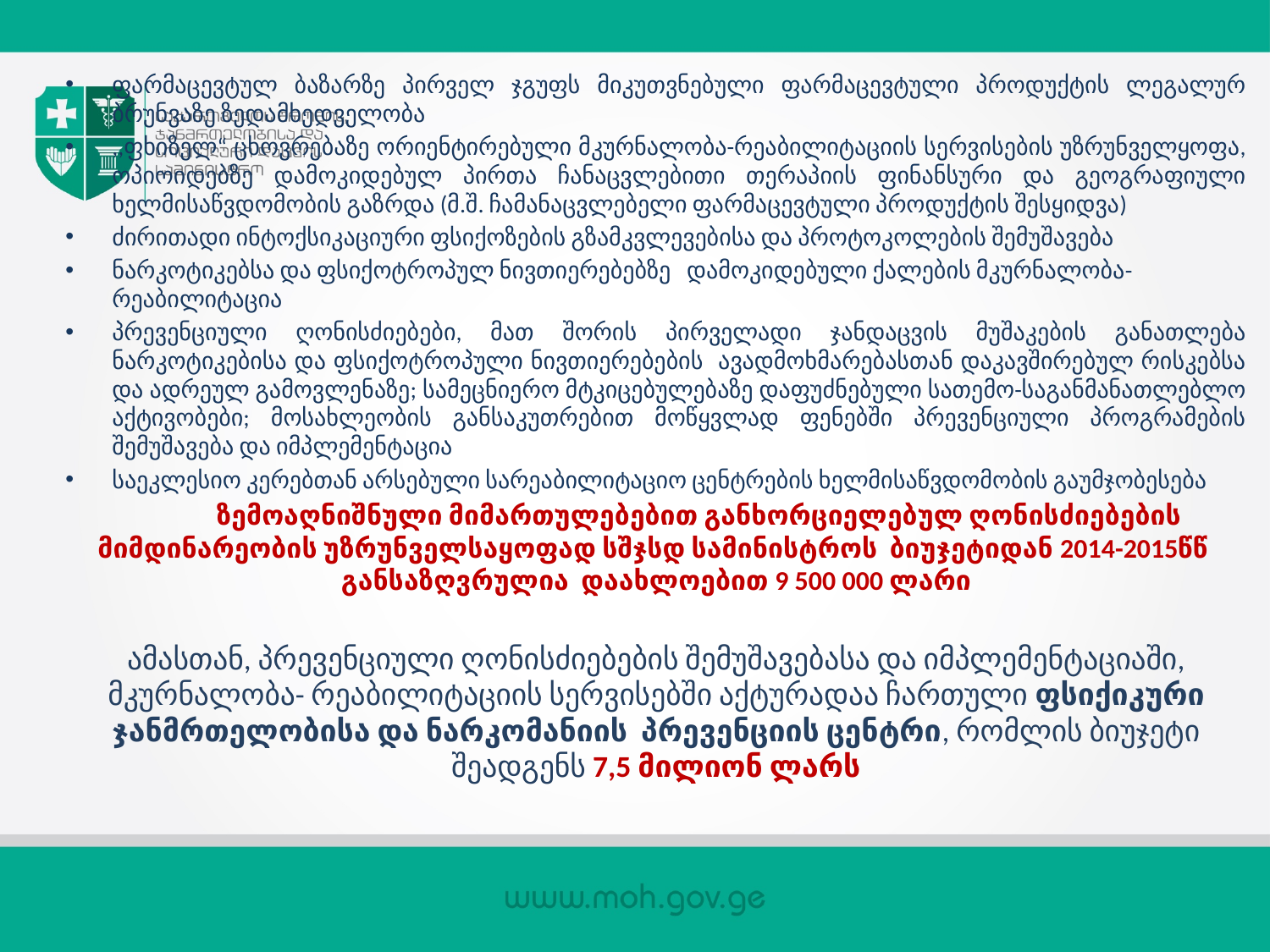

ფარმაცევტულ ბაზარზე პირველ ჯგუფს მიკუთვნებული ფარმაცევტული პროდუქტის ლეგალურ ბრუნვაზე ზედამხედველობა
,,ფხიზელ“ ცხოვრებაზე ორიენტირებული მკურნალობა-რეაბილიტაციის სერვისების უზრუნველყოფა, ოპიოიდებზე დამოკიდებულ პირთა ჩანაცვლებითი თერაპიის ფინანსური და გეოგრაფიული ხელმისაწვდომობის გაზრდა (მ.შ. ჩამანაცვლებელი ფარმაცევტული პროდუქტის შესყიდვა)
ძირითადი ინტოქსიკაციური ფსიქოზების გზამკვლევებისა და პროტოკოლების შემუშავება
ნარკოტიკებსა და ფსიქოტროპულ ნივთიერებებზე   დამოკიდებული ქალების მკურნალობა-რეაბილიტაცია
პრევენციული ღონისძიებები, მათ შორის პირველადი ჯანდაცვის მუშაკების განათლება ნარკოტიკებისა და ფსიქოტროპული ნივთიერებების  ავადმოხმარებასთან დაკავშირებულ რისკებსა და ადრეულ გამოვლენაზე; სამეცნიერო მტკიცებულებაზე დაფუძნებული სათემო-საგანმანათლებლო აქტივობები; მოსახლეობის განსაკუთრებით მოწყვლად ფენებში პრევენციული პროგრამების შემუშავება და იმპლემენტაცია
საეკლესიო კერებთან არსებული სარეაბილიტაციო ცენტრების ხელმისაწვდომობის გაუმჯობესება
              ზემოაღნიშნული მიმართულებებით განხორციელებულ ღონისძიებების მიმდინარეობის უზრუნველსაყოფად სშჯსდ სამინისტროს  ბიუჯეტიდან 2014-2015წწ  განსაზღვრულია  დაახლოებით 9 500 000 ლარი

ამასთან, პრევენციული ღონისძიებების შემუშავებასა და იმპლემენტაციაში, მკურნალობა- რეაბილიტაციის სერვისებში აქტურადაა ჩართული ფსიქიკური ჯანმრთელობისა და ნარკომანიის  პრევენციის ცენტრი, რომლის ბიუჯეტი შეადგენს 7,5 მილიონ ლარს